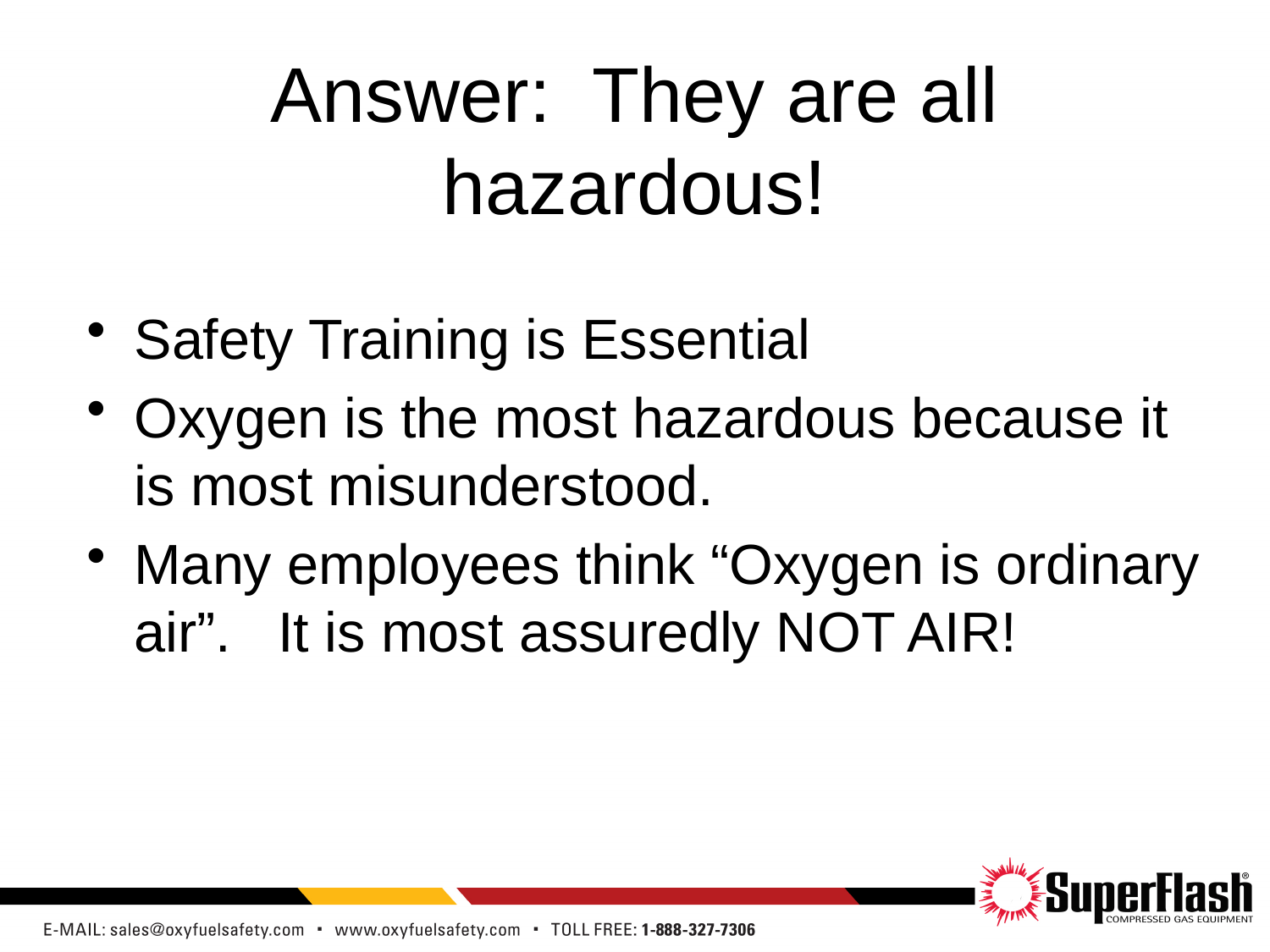

# Answer:  They are all hazardous!
Safety Training is Essential
Oxygen is the most hazardous because it is most misunderstood.
Many employees think “Oxygen is ordinary air”.   It is most assuredly NOT AIR!